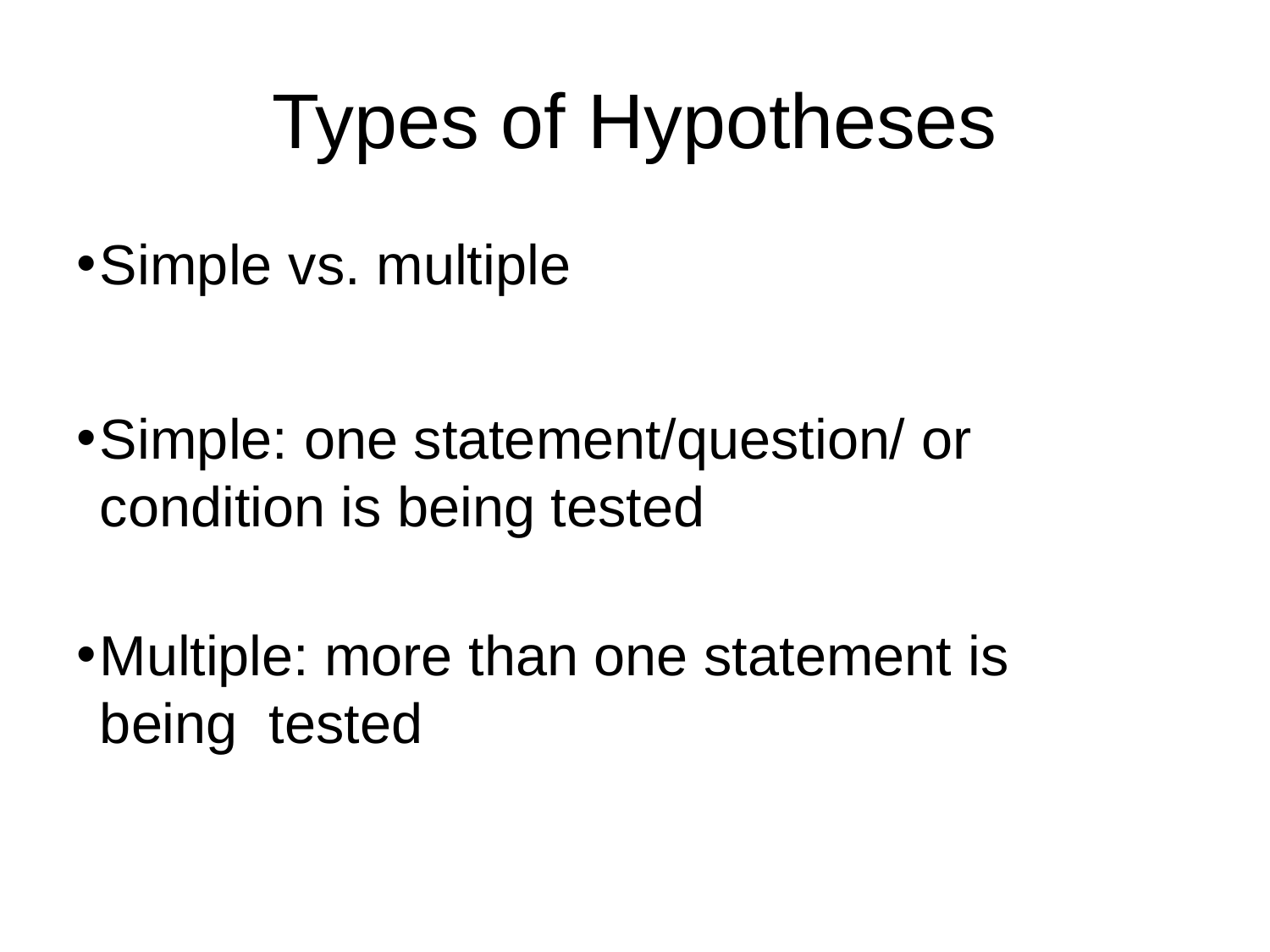

# Types of Hypotheses
Simple vs. multiple

Simple: one statement/question/ or  condition is being tested

Multiple: more than one statement is being  tested